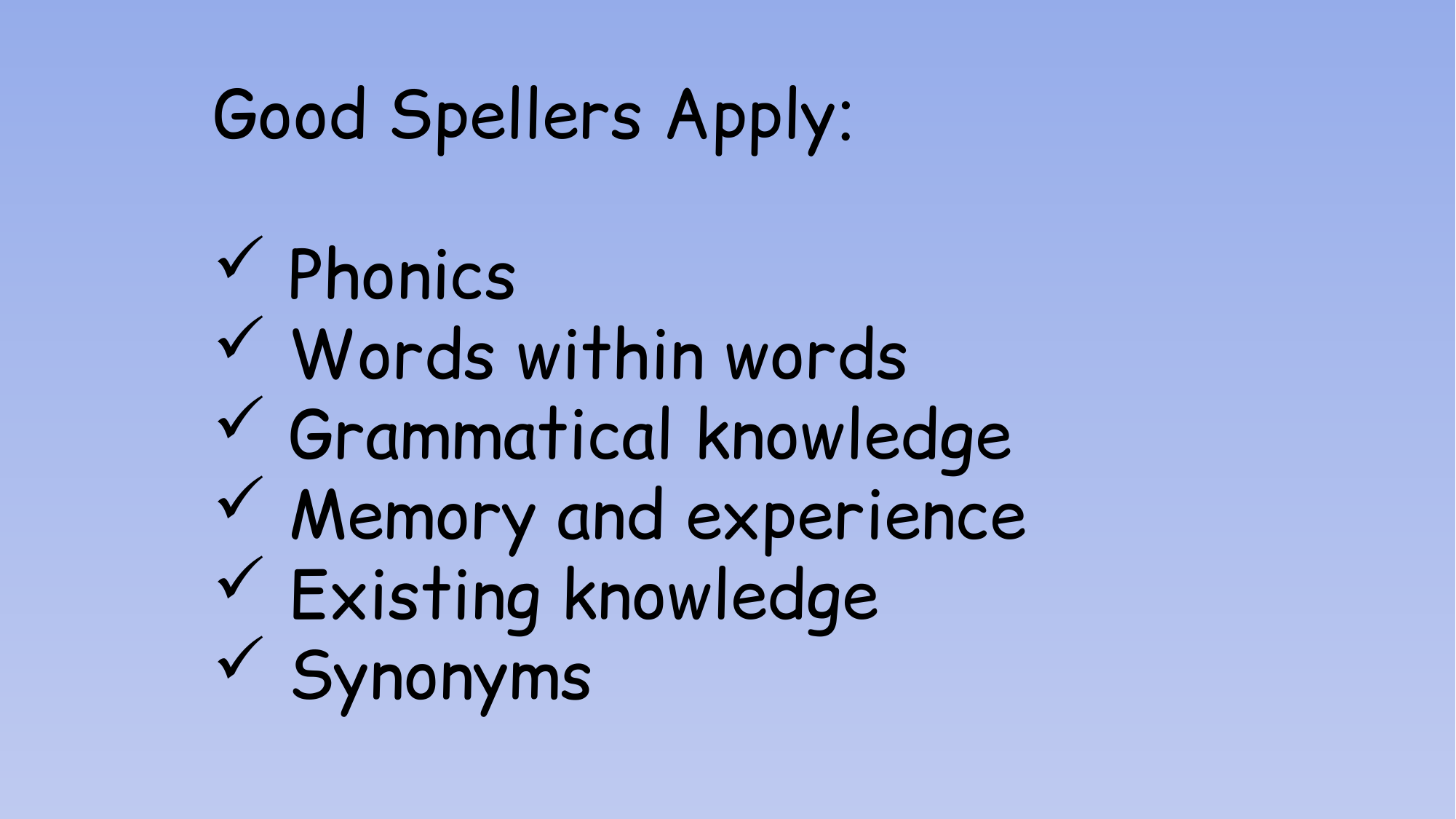

Good Spellers Apply:

 Phonics
 Words within words
 Grammatical knowledge
 Memory and experience
 Existing knowledge
 Synonyms